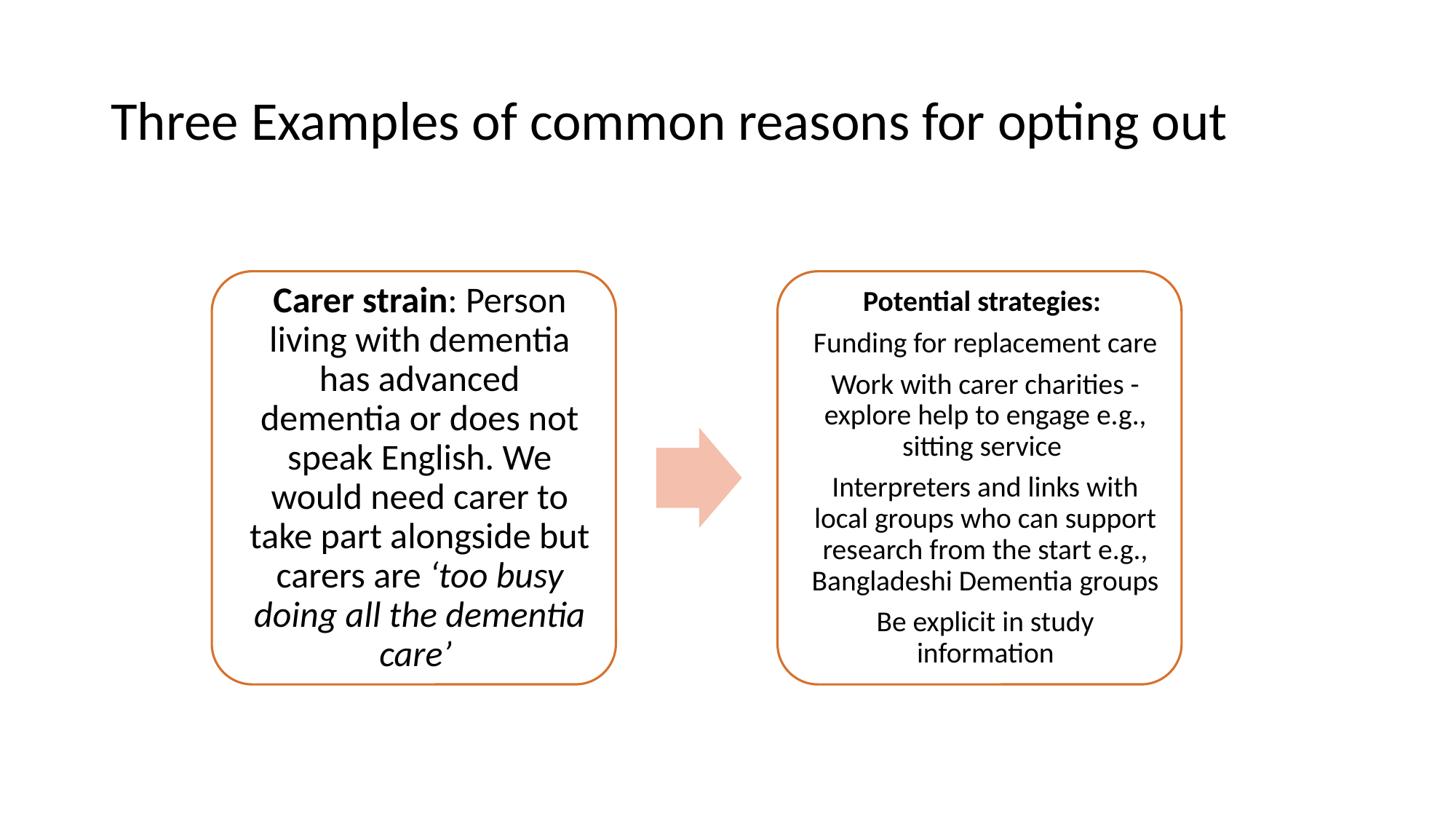

# Three Examples of common reasons for opting out
Carer strain: Person living with dementia has advanced dementia or does not speak English. We would need carer to take part alongside but carers are ‘too busy doing all the dementia care’

Potential strategies:
Funding for replacement care
Work with carer charities - explore help to engage e.g., sitting service
Interpreters and links with local groups who can support research from the start e.g., Bangladeshi Dementia groups
Be explicit in study information